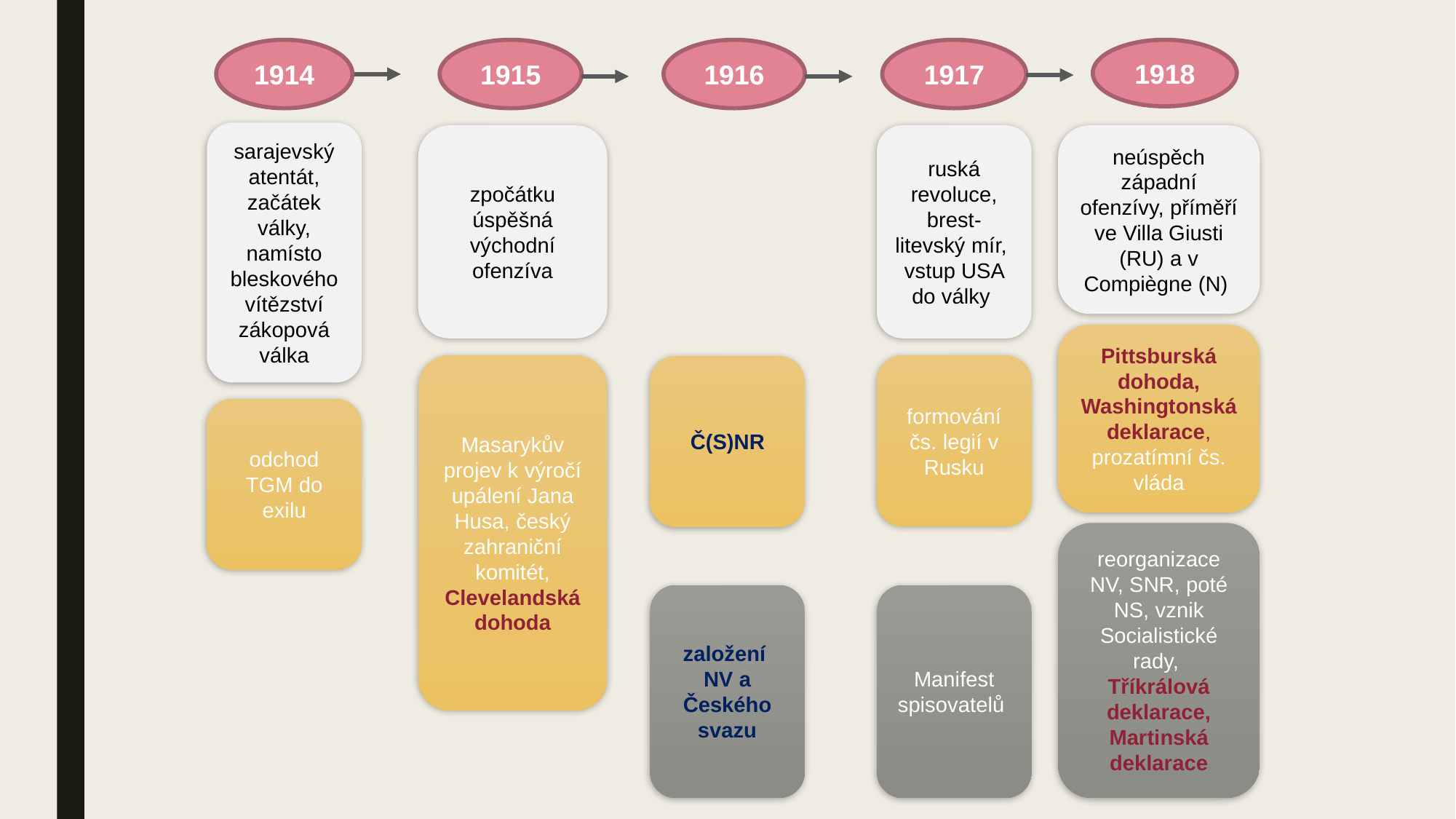

1914
1915
1916
1917
1918
sarajevský atentát, začátek války, namísto bleskového vítězství zákopová válka
zpočátku úspěšná východní ofenzíva
ruská revoluce, brest-litevský mír,  vstup USA do války
neúspěch západní ofenzívy, příměří ve Villa Giusti (RU) a v Compiègne (N)
Pittsburská dohoda, Washingtonská deklarace, prozatímní čs. vláda
Masarykův projev k výročí upálení Jana Husa, český zahraniční komitét, Clevelandská dohoda
formování čs. legií v Rusku
Č(S)NR
odchod TGM do exilu
reorganizace NV, SNR, poté NS, vznik Socialistické rady,
Tříkrálová deklarace, Martinská deklarace
založení  NV a Českého svazu
Manifest spisovatelů